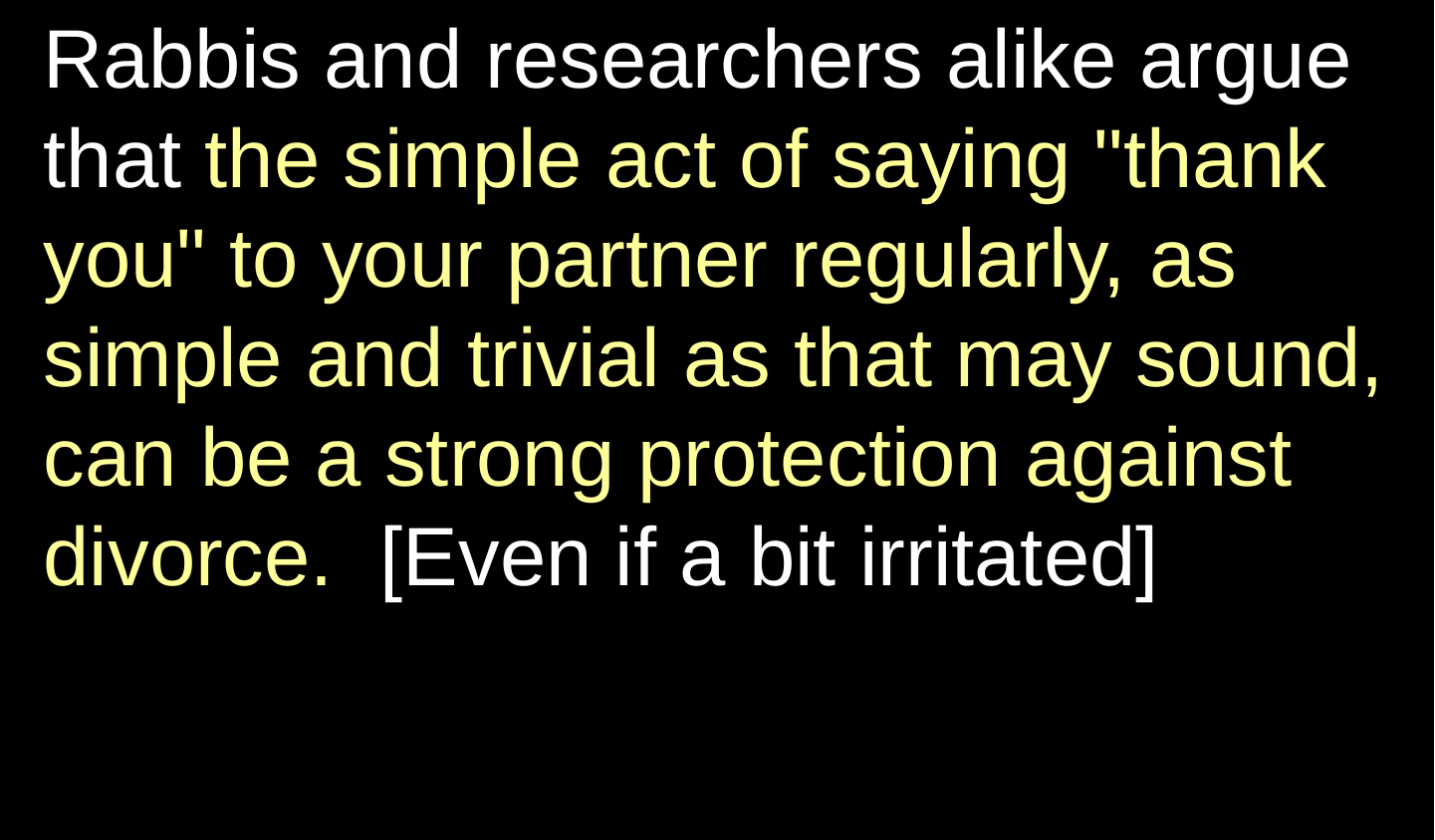

Rabbis and researchers alike argue that the simple act of saying "thank you" to your partner regularly, as simple and trivial as that may sound, can be a strong protection against divorce.  [Even if a bit irritated]